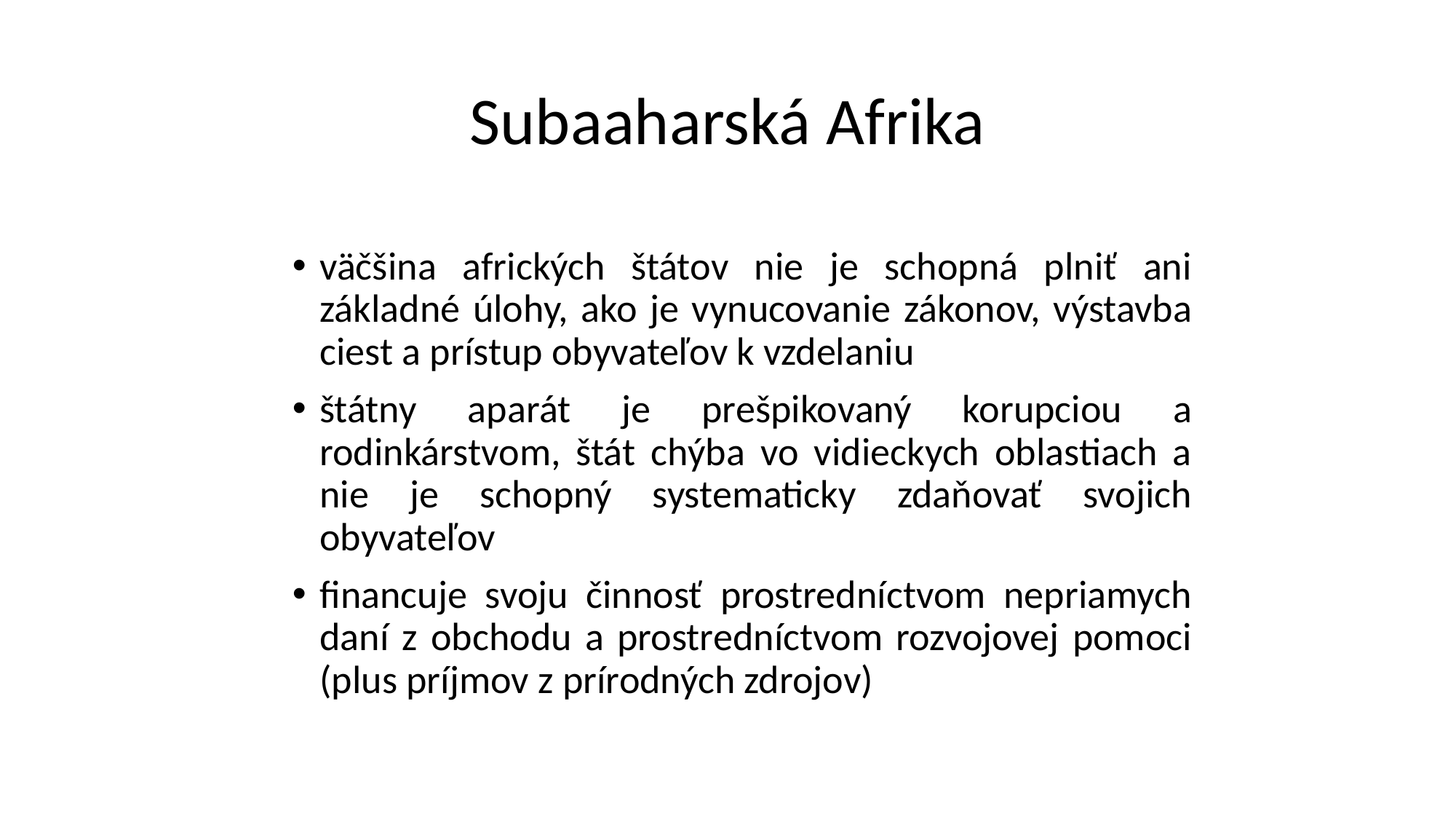

# Subaaharská Afrika
väčšina afrických štátov nie je schopná plniť ani základné úlohy, ako je vynucovanie zákonov, výstavba ciest a prístup obyvateľov k vzdelaniu
štátny aparát je prešpikovaný korupciou a rodinkárstvom, štát chýba vo vidieckych oblastiach a nie je schopný systematicky zdaňovať svojich obyvateľov
financuje svoju činnosť prostredníctvom nepriamych daní z obchodu a prostredníctvom rozvojovej pomoci (plus príjmov z prírodných zdrojov)